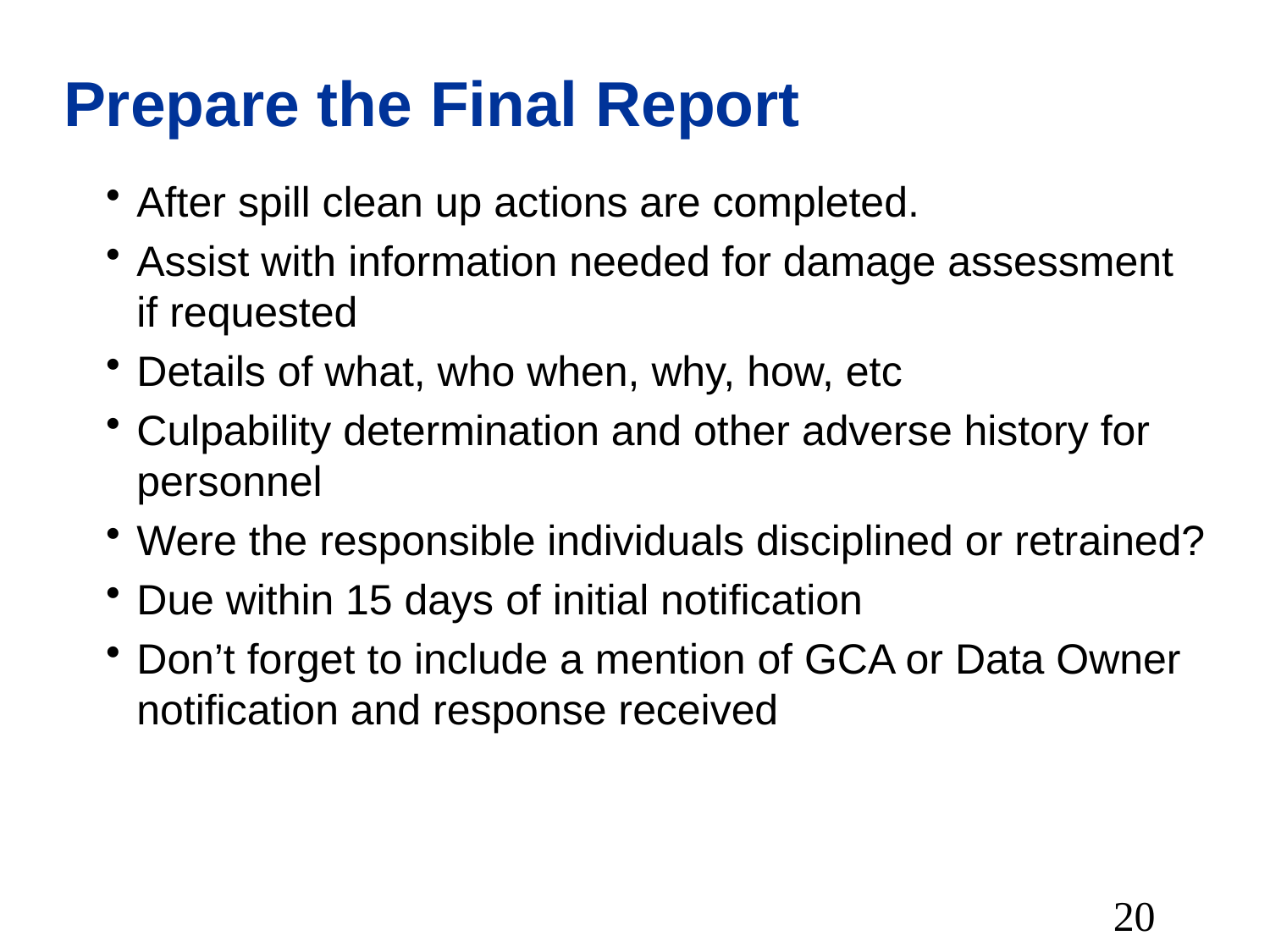

# Prepare the Final Report
After spill clean up actions are completed.
Assist with information needed for damage assessment if requested
Details of what, who when, why, how, etc
Culpability determination and other adverse history for personnel
Were the responsible individuals disciplined or retrained?
Due within 15 days of initial notification
Don’t forget to include a mention of GCA or Data Owner notification and response received

20